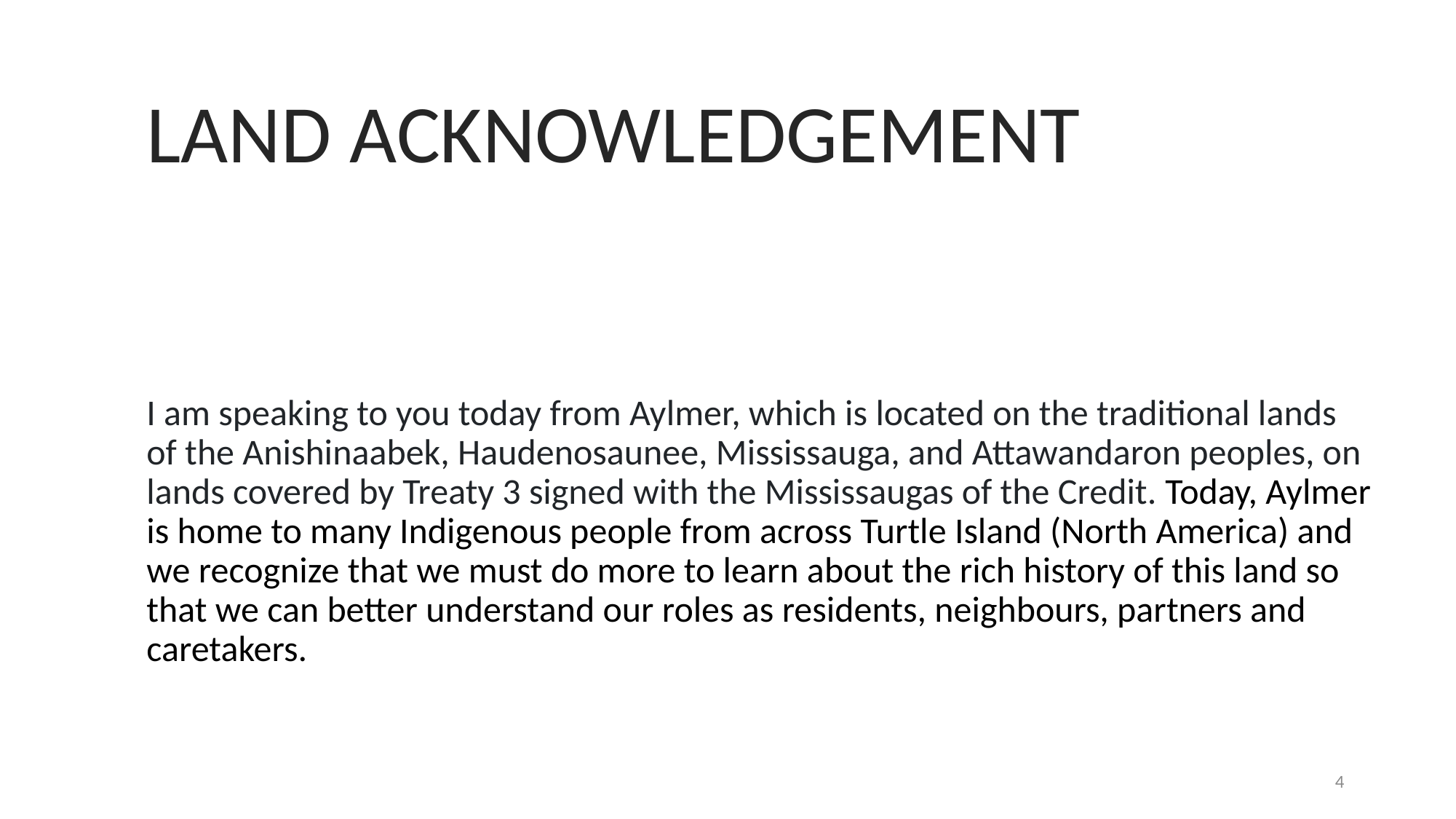

# LAND ACKNOWLEDGEMENT
I am speaking to you today from Aylmer, which is located on the traditional lands of the Anishinaabek, Haudenosaunee, Mississauga, and Attawandaron peoples, on lands covered by Treaty 3 signed with the Mississaugas of the Credit. Today, Aylmer is home to many Indigenous people from across Turtle Island (North America) and we recognize that we must do more to learn about the rich history of this land so that we can better understand our roles as residents, neighbours, partners and caretakers.

4